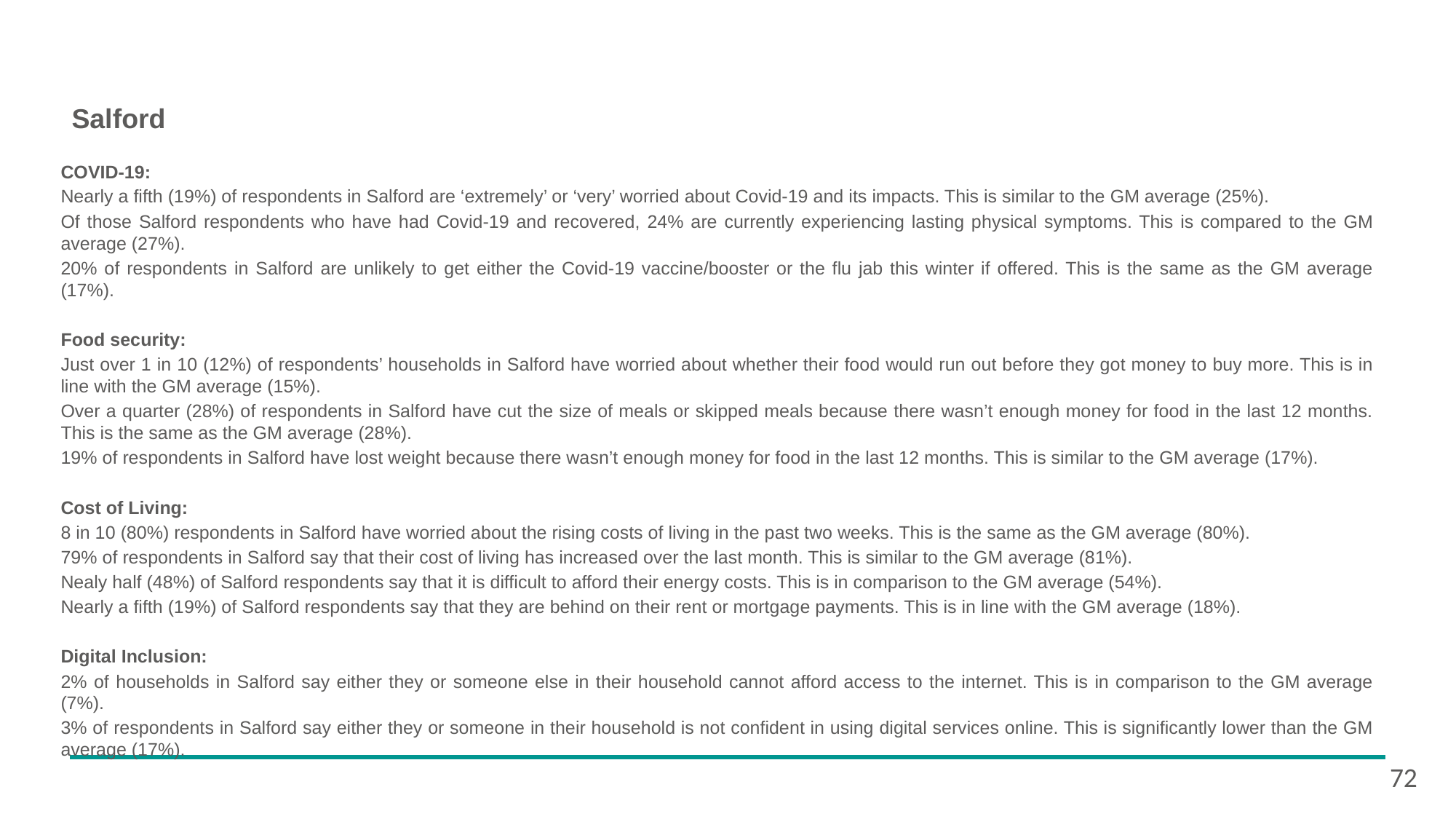

# Salford
COVID-19:
Nearly a fifth (19%) of respondents in Salford are ‘extremely’ or ‘very’ worried about Covid-19 and its impacts. This is similar to the GM average (25%).
Of those Salford respondents who have had Covid-19 and recovered, 24% are currently experiencing lasting physical symptoms. This is compared to the GM average (27%).
20% of respondents in Salford are unlikely to get either the Covid-19 vaccine/booster or the flu jab this winter if offered. This is the same as the GM average (17%).

Food security:
Just over 1 in 10 (12%) of respondents’ households in Salford have worried about whether their food would run out before they got money to buy more. This is in line with the GM average (15%).
Over a quarter (28%) of respondents in Salford have cut the size of meals or skipped meals because there wasn’t enough money for food in the last 12 months. This is the same as the GM average (28%).
19% of respondents in Salford have lost weight because there wasn’t enough money for food in the last 12 months. This is similar to the GM average (17%).

Cost of Living:
8 in 10 (80%) respondents in Salford have worried about the rising costs of living in the past two weeks. This is the same as the GM average (80%).
79% of respondents in Salford say that their cost of living has increased over the last month. This is similar to the GM average (81%).
Nealy half (48%) of Salford respondents say that it is difficult to afford their energy costs. This is in comparison to the GM average (54%).
Nearly a fifth (19%) of Salford respondents say that they are behind on their rent or mortgage payments. This is in line with the GM average (18%).

Digital Inclusion:
2% of households in Salford say either they or someone else in their household cannot afford access to the internet. This is in comparison to the GM average (7%).
3% of respondents in Salford say either they or someone in their household is not confident in using digital services online. This is significantly lower than the GM average (17%).

72